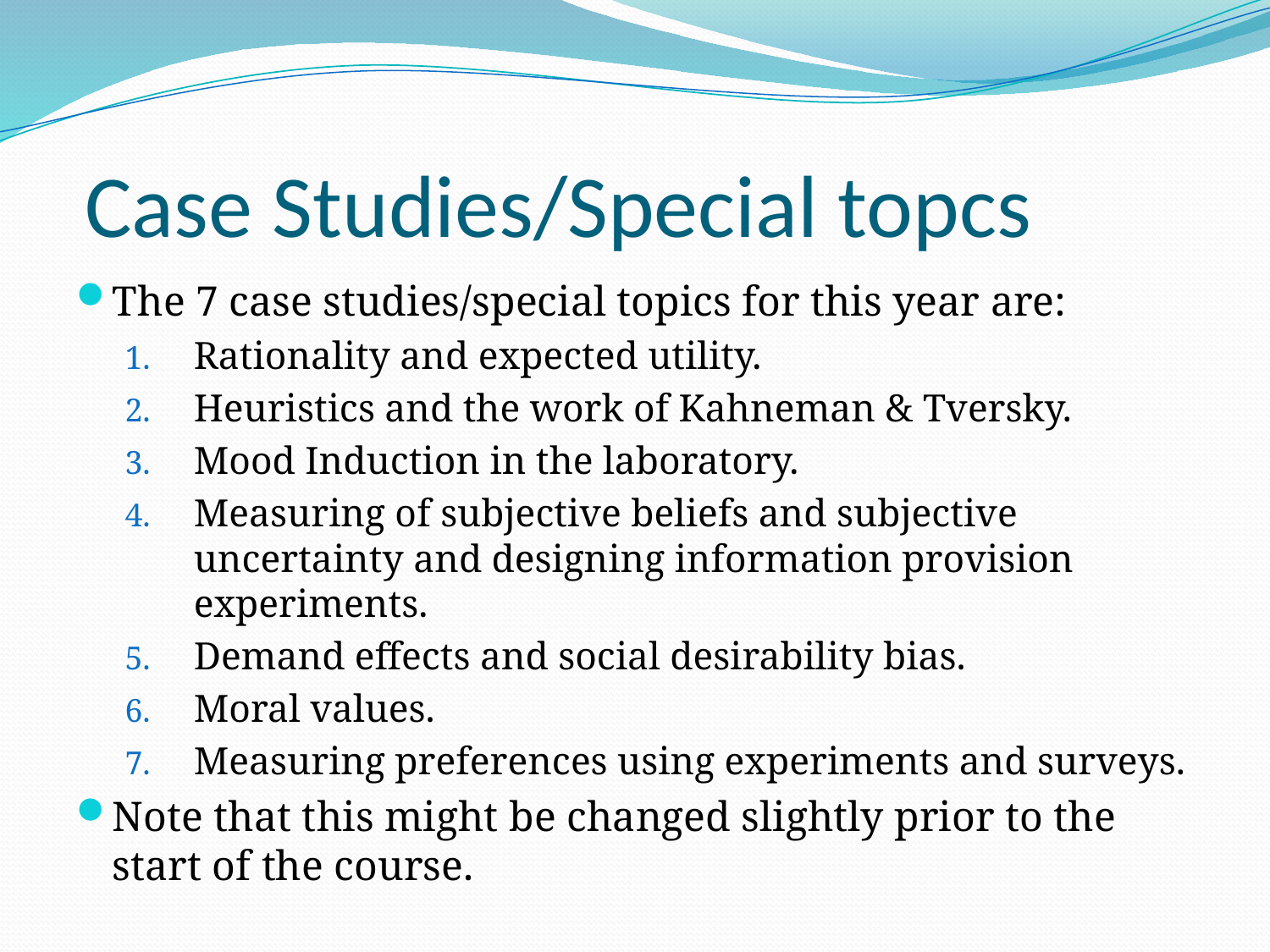

# Case Studies/Special topcs
The 7 case studies/special topics for this year are:
Rationality and expected utility.
Heuristics and the work of Kahneman & Tversky.
Mood Induction in the laboratory.
Measuring of subjective beliefs and subjective uncertainty and designing information provision experiments.
Demand effects and social desirability bias.
Moral values.
Measuring preferences using experiments and surveys.
Note that this might be changed slightly prior to the start of the course.